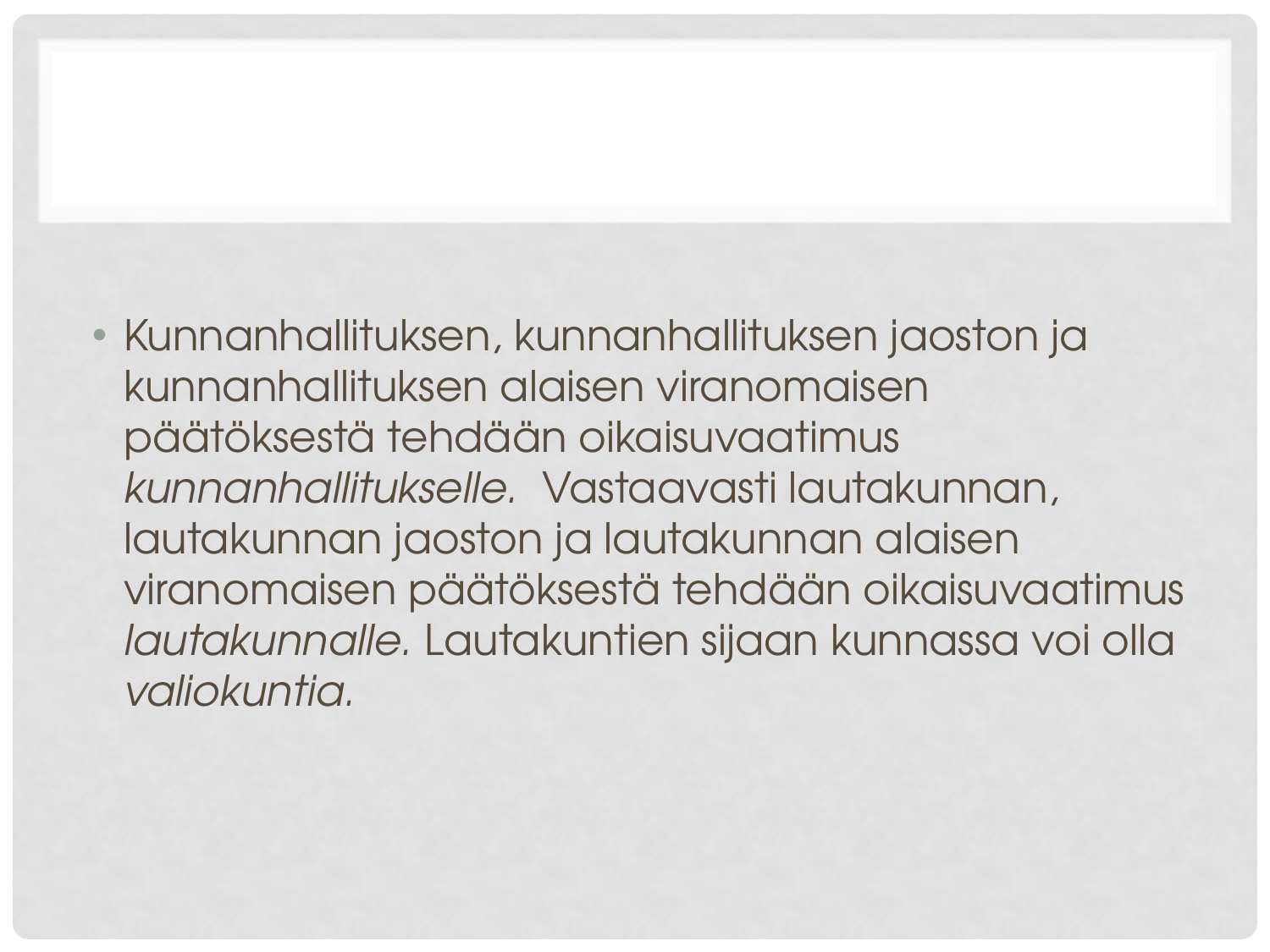

#

Kunnanhallituksen, kunnanhallituksen jaoston ja kunnanhallituksen alaisen viranomaisen päätöksestä tehdään oikaisuvaatimus kunnanhallitukselle.  Vastaavasti lautakunnan, lautakunnan jaoston ja lautakunnan alaisen viranomaisen päätöksestä tehdään oikaisuvaatimus lautakunnalle. Lautakuntien sijaan kunnassa voi olla valiokuntia.